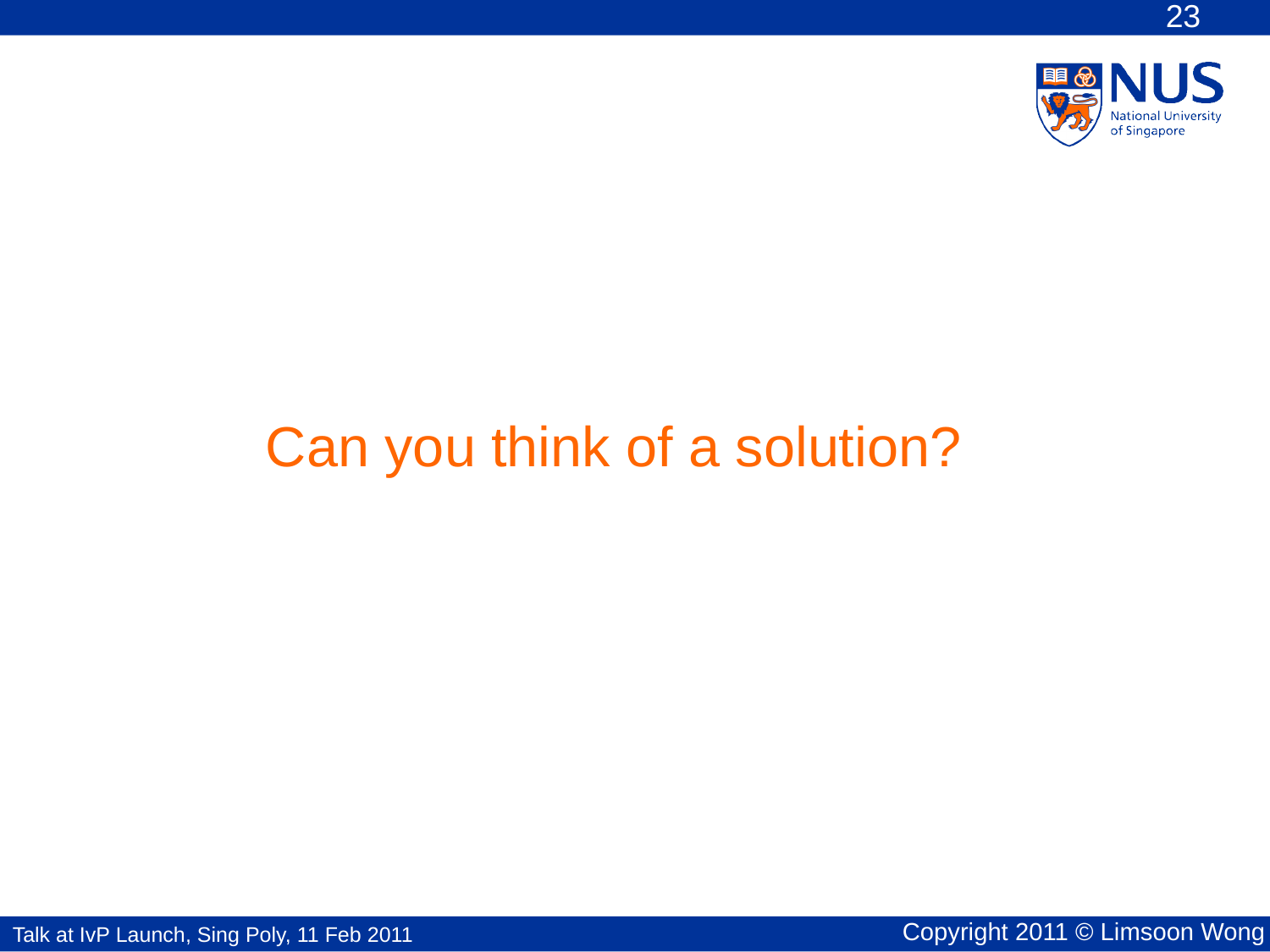

# Can you think of a solution?